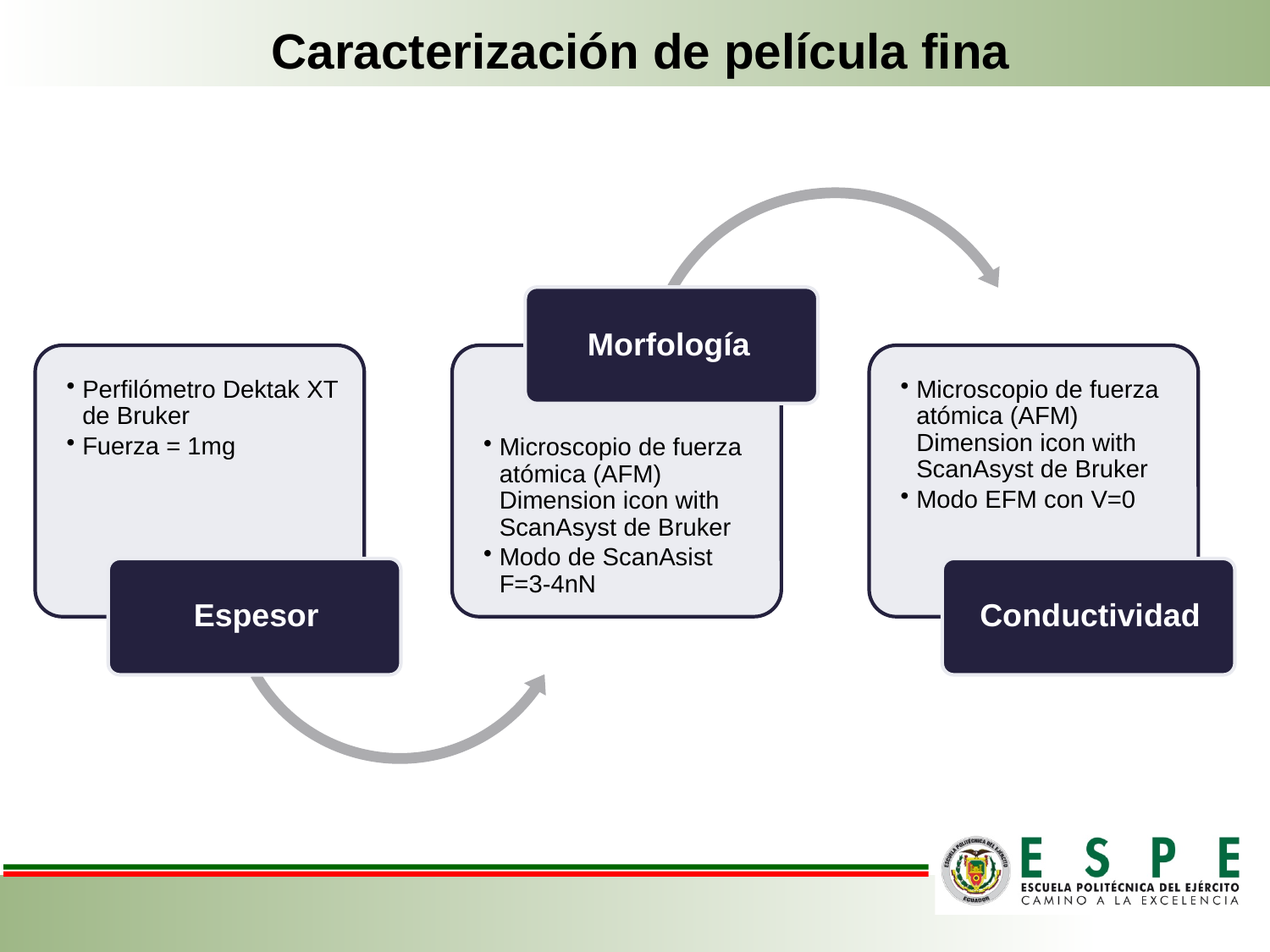

Caracterización de película fina
Perfilómetro Dektak XT de Bruker
Fuerza = 1mg
Espesor
Microscopio de fuerza atómica (AFM) Dimension icon with ScanAsyst de Bruker
Modo de ScanAsist F=3-4nN
Morfología
Microscopio de fuerza atómica (AFM) Dimension icon with ScanAsyst de Bruker
Modo EFM con V=0
Conductividad